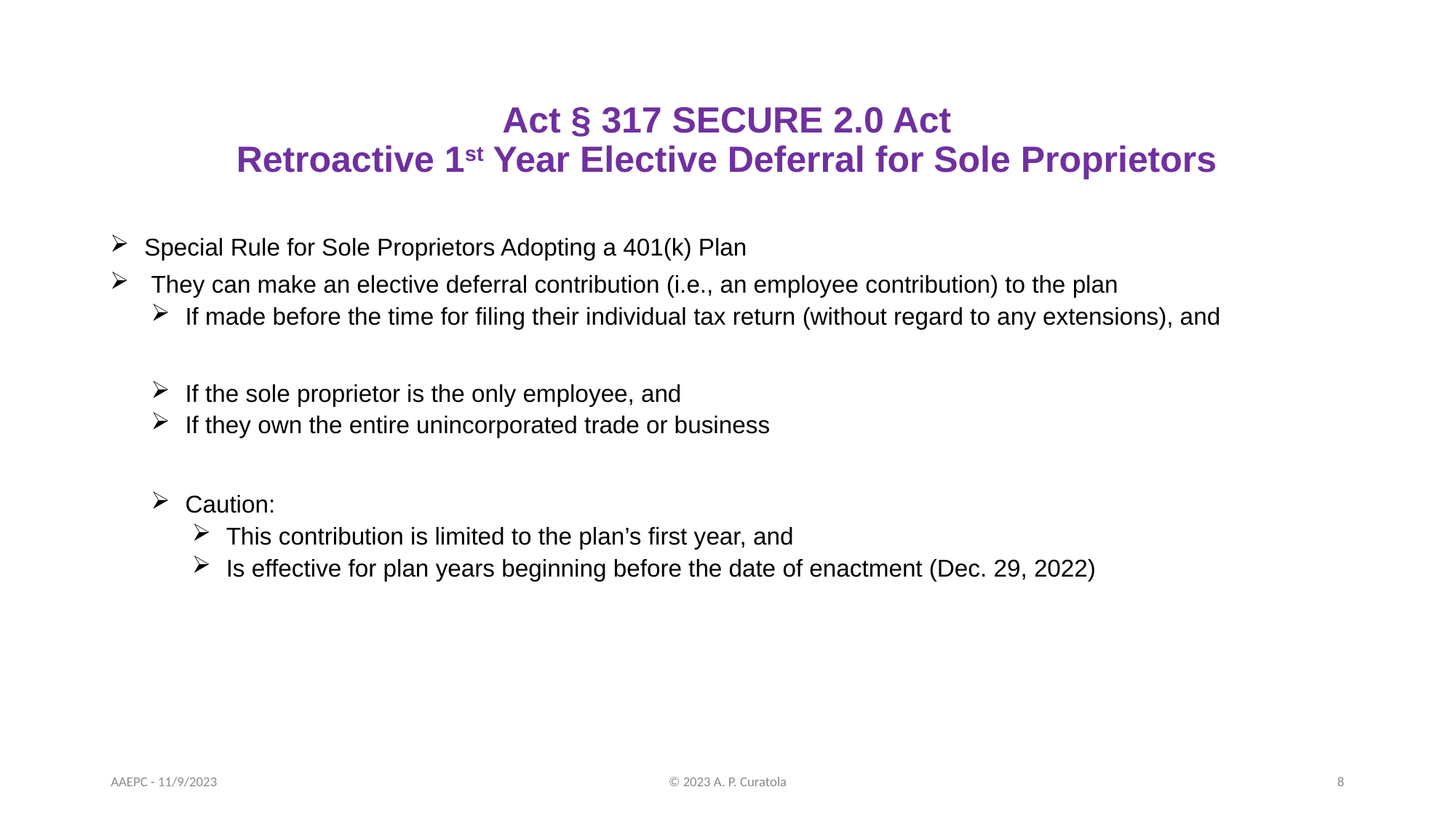

# Act § 317 SECURE 2.0 Act Retroactive 1st Year Elective Deferral for Sole Proprietors
Special Rule for Sole Proprietors Adopting a 401(k) Plan
 They can make an elective deferral contribution (i.e., an employee contribution) to the plan
If made before the time for filing their individual tax return (without regard to any extensions), and

If the sole proprietor is the only employee, and
If they own the entire unincorporated trade or business

Caution:
This contribution is limited to the plan’s first year, and
Is effective for plan years beginning before the date of enactment (Dec. 29, 2022)

AAEPC - 11/9/2023
© 2023 A. P. Curatola
8